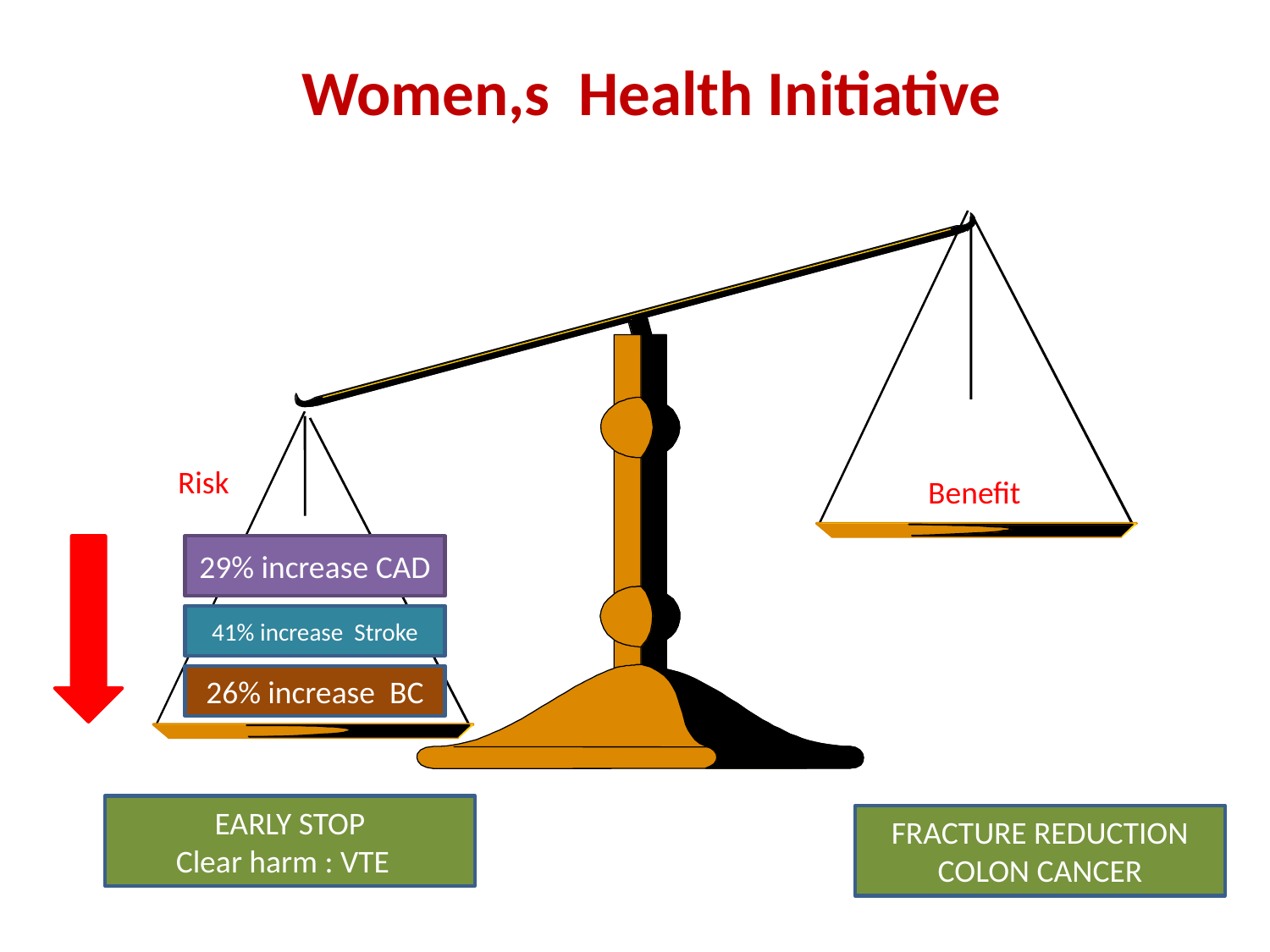

Women,s  Health Initiative

Risk
Benefit

29% increase CAD

41% increase  Stroke

26% increase  BC

EARLY STOP
Clear harm : VTE
FRACTURE REDUCTION
COLON CANCER